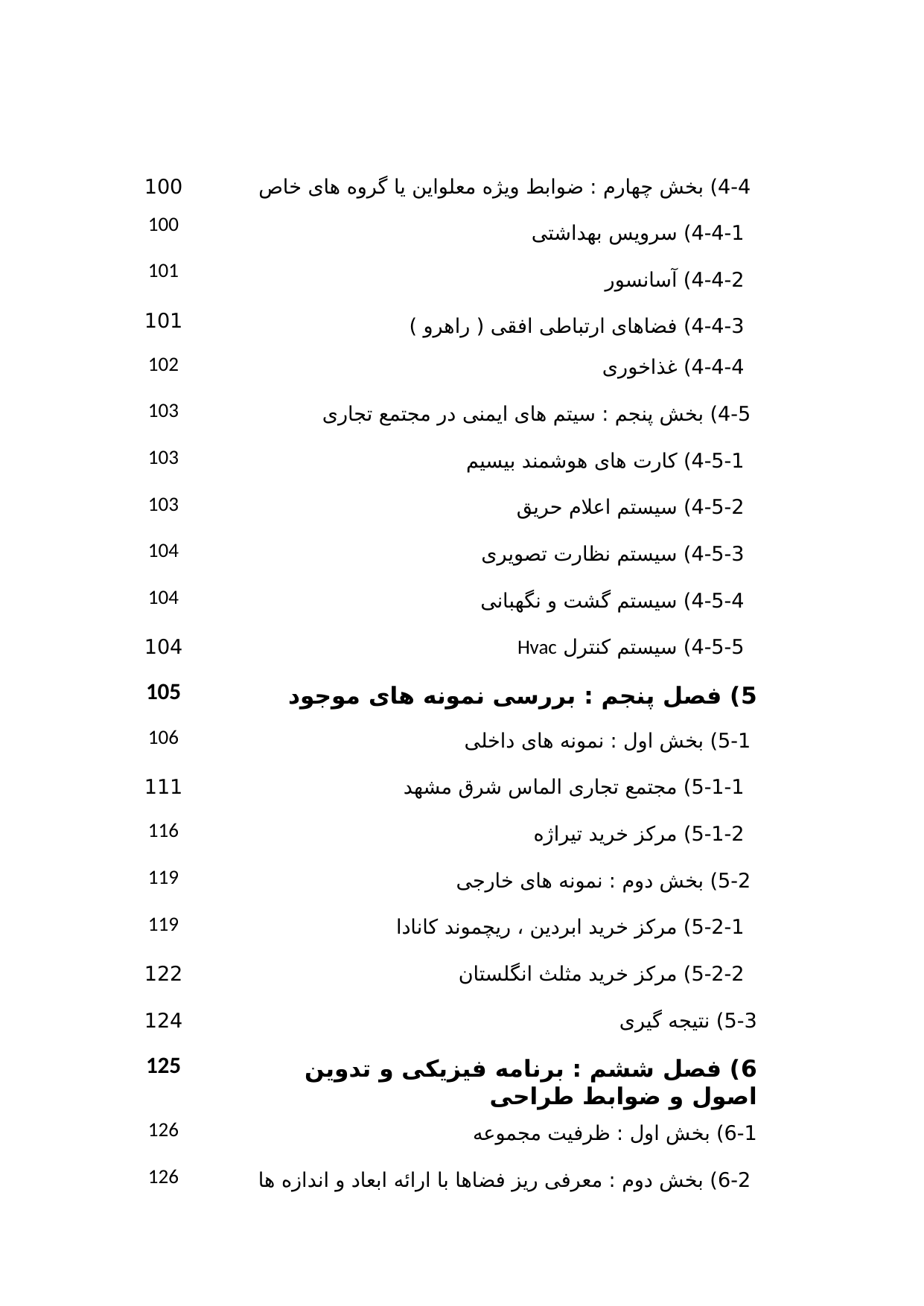

| 100 | 4-4) بخش چهارم : ضوابط ویژه معلواین یا گروه های خاص |
| --- | --- |
| 100 | 4-4-1) سرویس بهداشتی |
| 101 | 4-4-2) آسانسور |
| 101 | 4-4-3) فضاهای ارتباطی افقی ( راهرو ) |
| 102 | 4-4-4) غذاخوری |
| 103 | 4-5) بخش پنجم : سیتم های ایمنی در مجتمع تجاری |
| 103 | 4-5-1) کارت های هوشمند بیسیم |
| 103 | 4-5-2) سیستم اعلام حریق |
| 104 | 4-5-3) سیستم نظارت تصویری |
| 104 | 4-5-4) سیستم گشت و نگهبانی |
| 104 | 4-5-5) سیستم کنترل Hvac |
| 105 | 5) فصل پنجم : بررسی نمونه های موجود |
| 106 | 5-1) بخش اول : نمونه های داخلی |
| 111 | 5-1-1) مجتمع تجاری الماس شرق مشهد |
| 116 | 5-1-2) مرکز خرید تیراژه |
| 119 | 5-2) بخش دوم : نمونه های خارجی |
| 119 | 5-2-1) مرکز خرید ابردین ، ریچموند کانادا |
| 122 | 5-2-2) مرکز خرید مثلث انگلستان |
| 124 | 5-3) نتیجه گیری |
| 125 | 6) فصل ششم : برنامه فیزیکی و تدوین اصول و ضوابط طراحی |
| 126 | 6-1) بخش اول : ظرفیت مجموعه |
| 126 | 6-2) بخش دوم : معرفی ریز فضاها با ارائه ابعاد و اندازه ها |